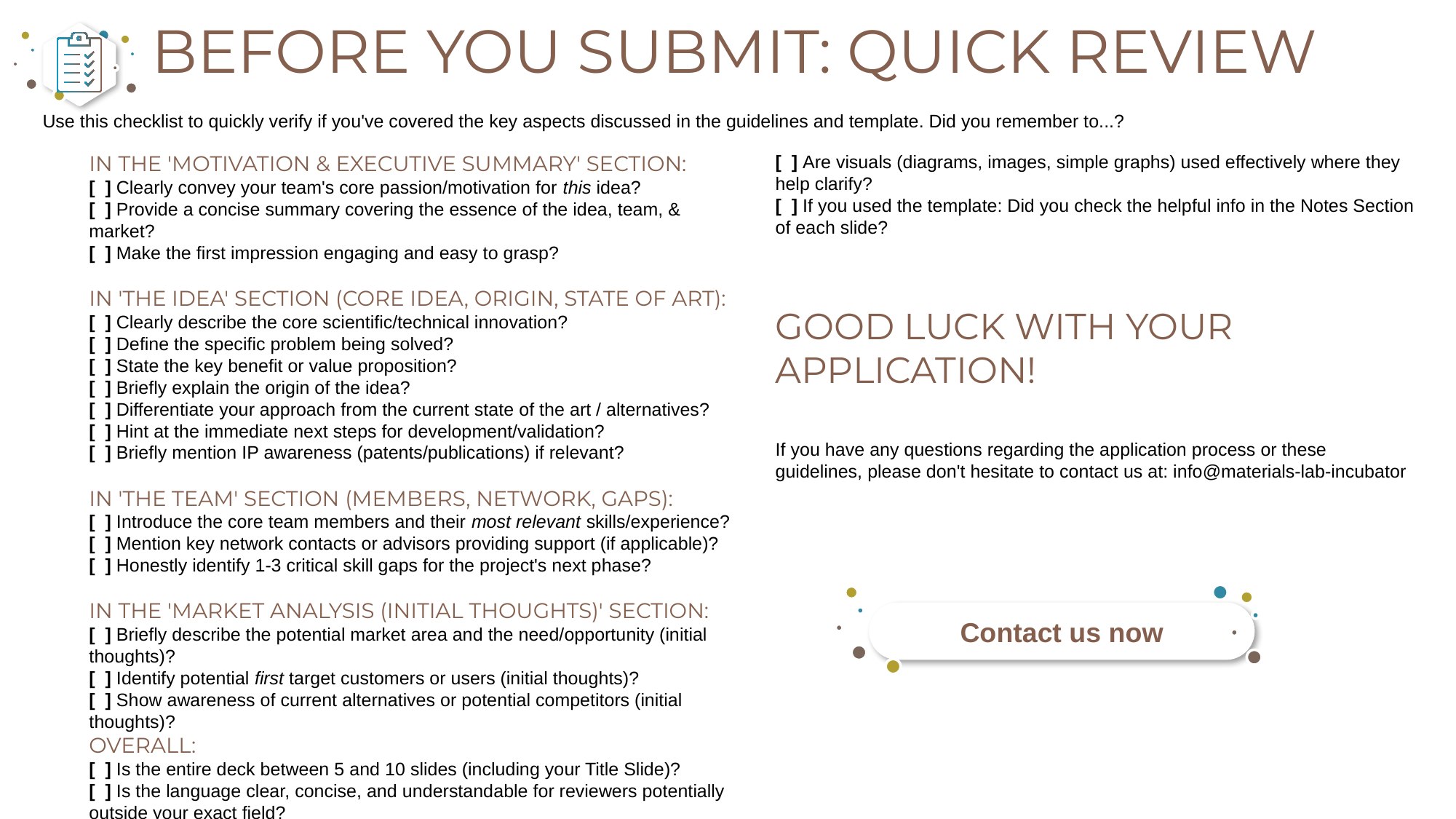

Before You Submit: Quick Review

Use this checklist to quickly verify if you've covered the key aspects discussed in the guidelines and template. Did you remember to...?

In the 'Motivation & Executive Summary' section:
[  ] Clearly convey your team's core passion/motivation for this idea?
[  ] Provide a concise summary covering the essence of the idea, team, & market?
[  ] Make the first impression engaging and easy to grasp?

In 'The Idea' section (Core Idea, Origin, State of Art):
[  ] Clearly describe the core scientific/technical innovation?
[  ] Define the specific problem being solved?
[  ] State the key benefit or value proposition?
[  ] Briefly explain the origin of the idea?
[  ] Differentiate your approach from the current state of the art / alternatives?
[  ] Hint at the immediate next steps for development/validation?
[  ] Briefly mention IP awareness (patents/publications) if relevant?

In 'The Team' section (Members, Network, Gaps):
[  ] Introduce the core team members and their most relevant skills/experience?
[  ] Mention key network contacts or advisors providing support (if applicable)?
[  ] Honestly identify 1-3 critical skill gaps for the project's next phase?

In the 'Market Analysis (Initial Thoughts)' section:
[  ] Briefly describe the potential market area and the need/opportunity (initial thoughts)?
[  ] Identify potential first target customers or users (initial thoughts)?
[  ] Show awareness of current alternatives or potential competitors (initial thoughts)?
Overall:
[  ] Is the entire deck between 5 and 10 slides (including your Title Slide)?
[  ] Is the language clear, concise, and understandable for reviewers potentially outside your exact field?
[  ] Are visuals (diagrams, images, simple graphs) used effectively where they help clarify?
[  ] If you used the template: Did you check the helpful info in the Notes Section of each slide?

Good luck with your application!

If you have any questions regarding the application process or these guidelines, please don't hesitate to contact us at: info@materials-lab-incubator

Contact us now